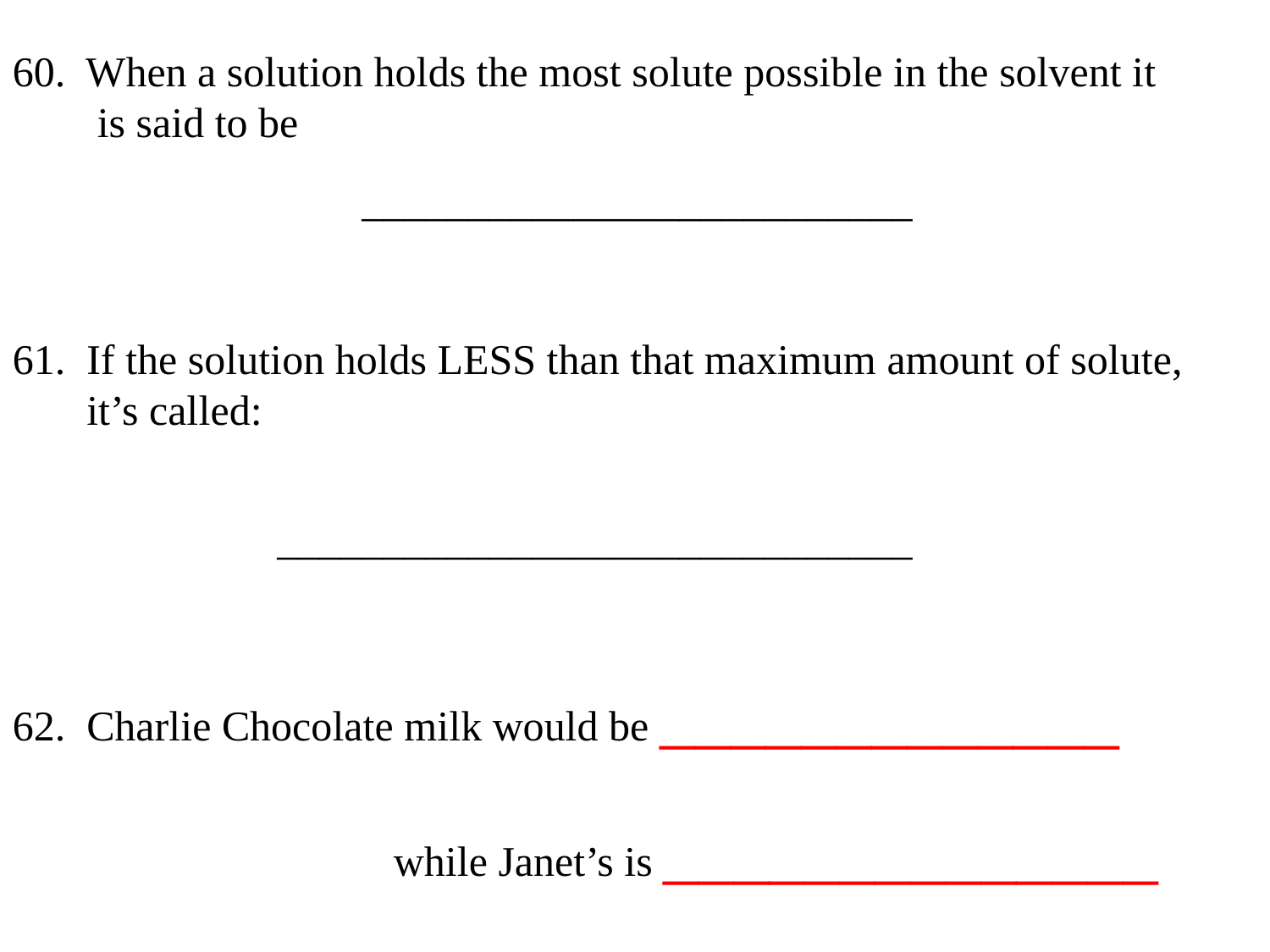

60.  When a solution holds the most solute possible in the solvent it
        is said to be
                                 __________________________

61.  If the solution holds LESS than that maximum amount of solute,
       it’s called:
                         ______________________________

62.  Charlie Chocolate milk would be _____________
                                    while Janet’s is ______________